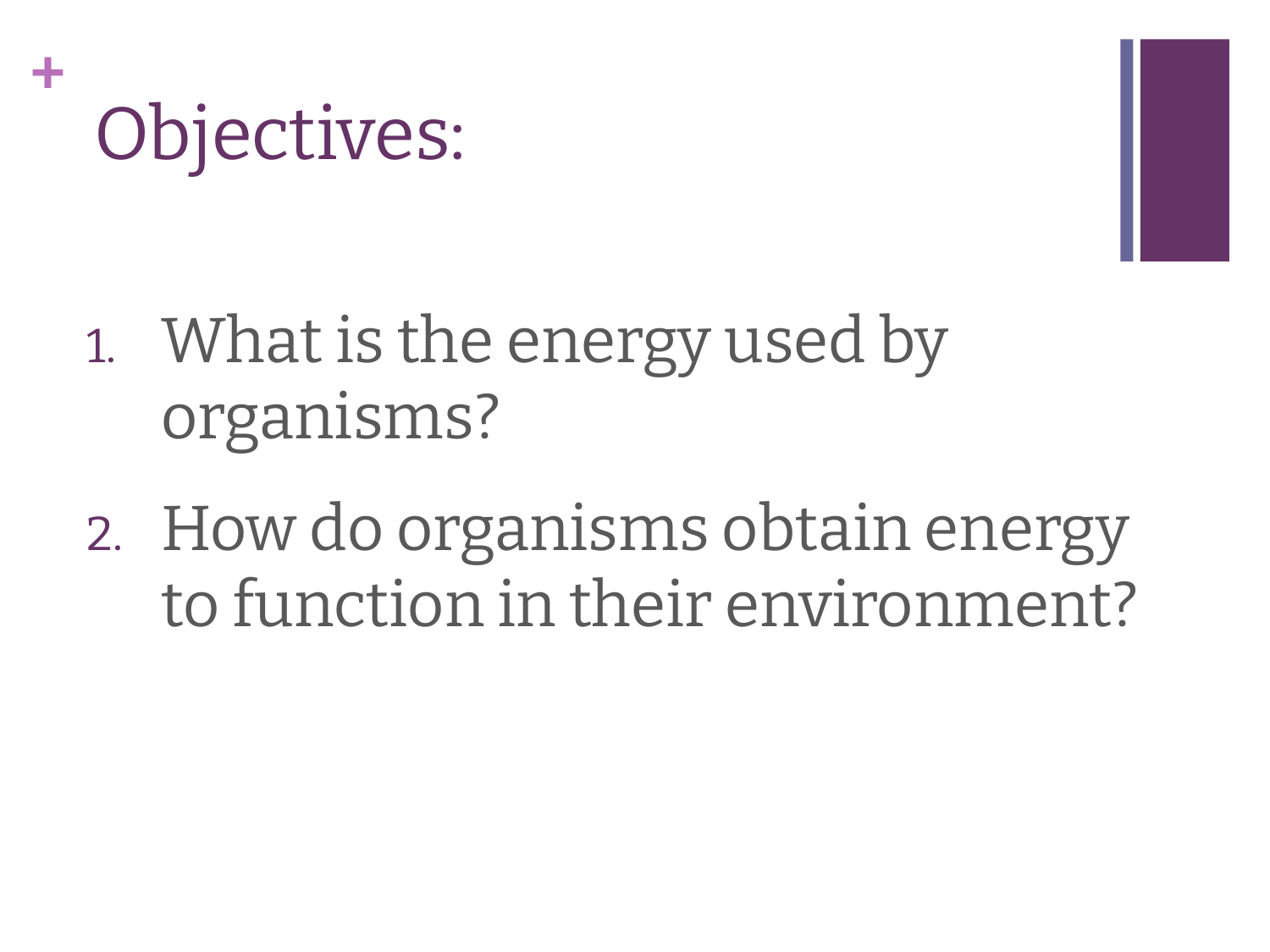

Objectives:
What is the energy used by organisms?
How do organisms obtain energy to function in their environment?